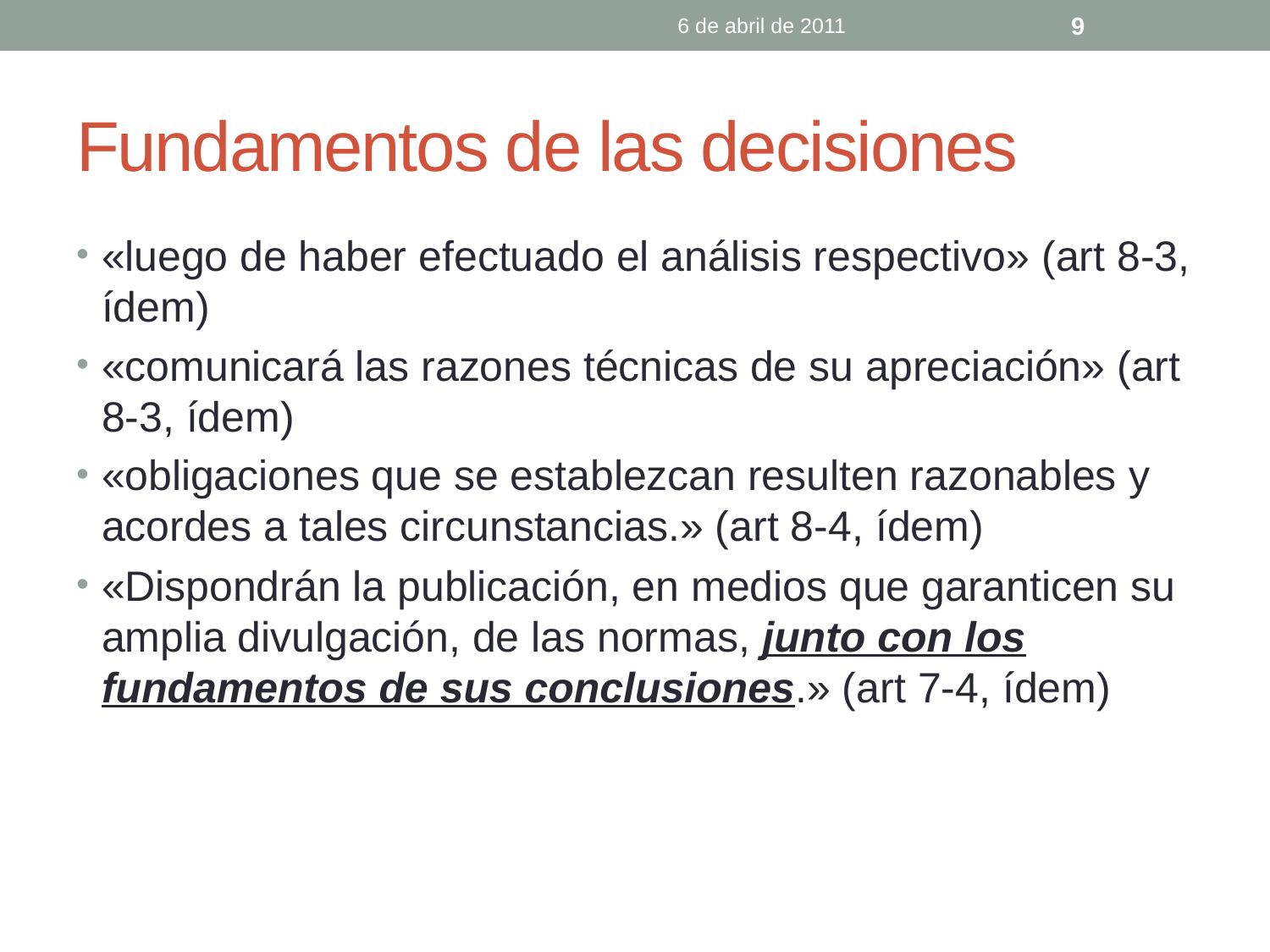

6 de abril de 2011
9
# Fundamentos de las decisiones
«luego de haber efectuado el análisis respectivo» (art 8-3, ídem)
«comunicará las razones técnicas de su apreciación» (art 8-3, ídem)
«obligaciones que se establezcan resulten razonables y acordes a tales circunstancias.» (art 8-4, ídem)
«Dispondrán la publicación, en medios que garanticen su amplia divulgación, de las normas, junto con los fundamentos de sus conclusiones.» (art 7-4, ídem)